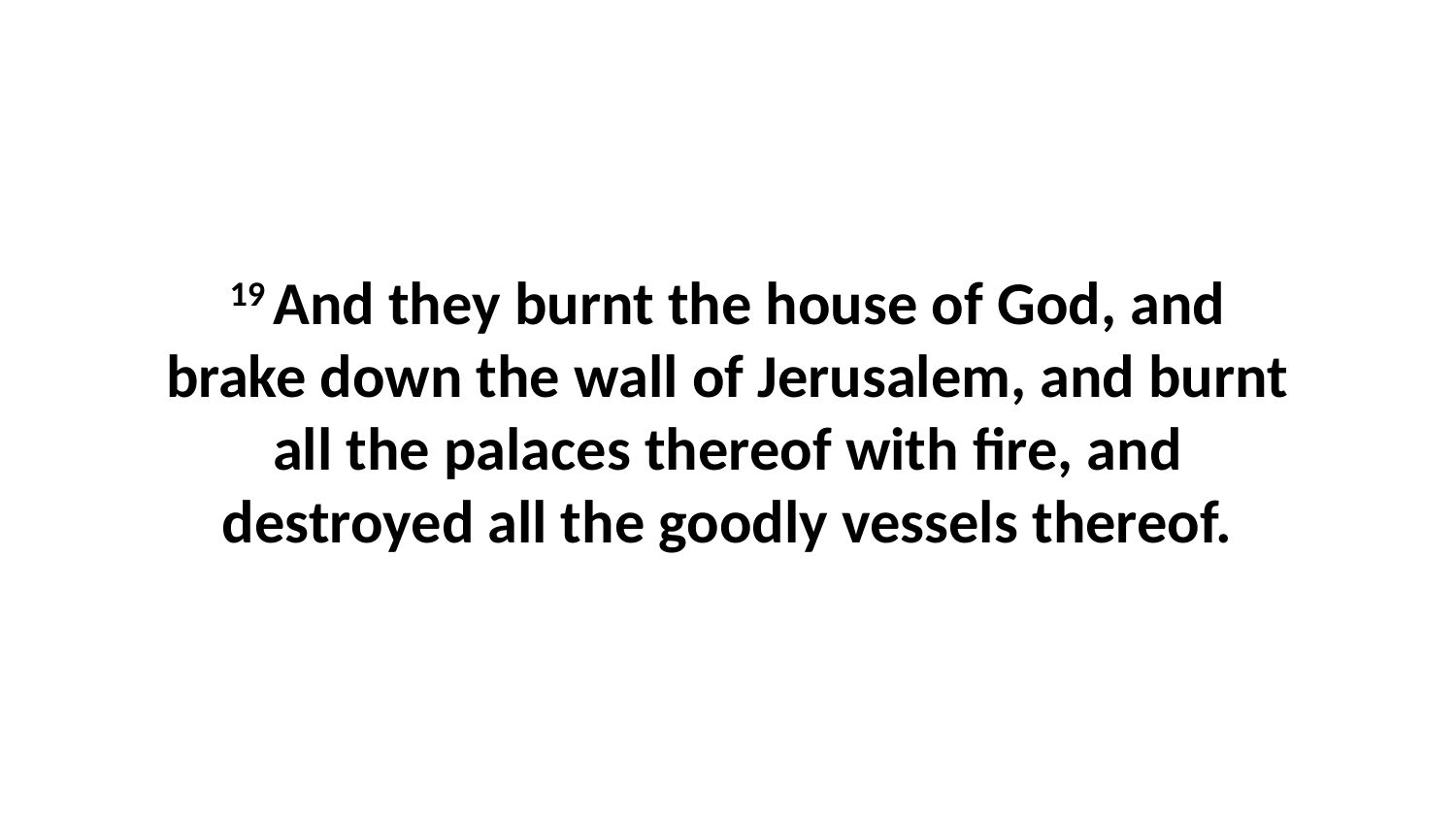

19 And they burnt the house of God, and brake down the wall of Jerusalem, and burnt all the palaces thereof with fire, and destroyed all the goodly vessels thereof.